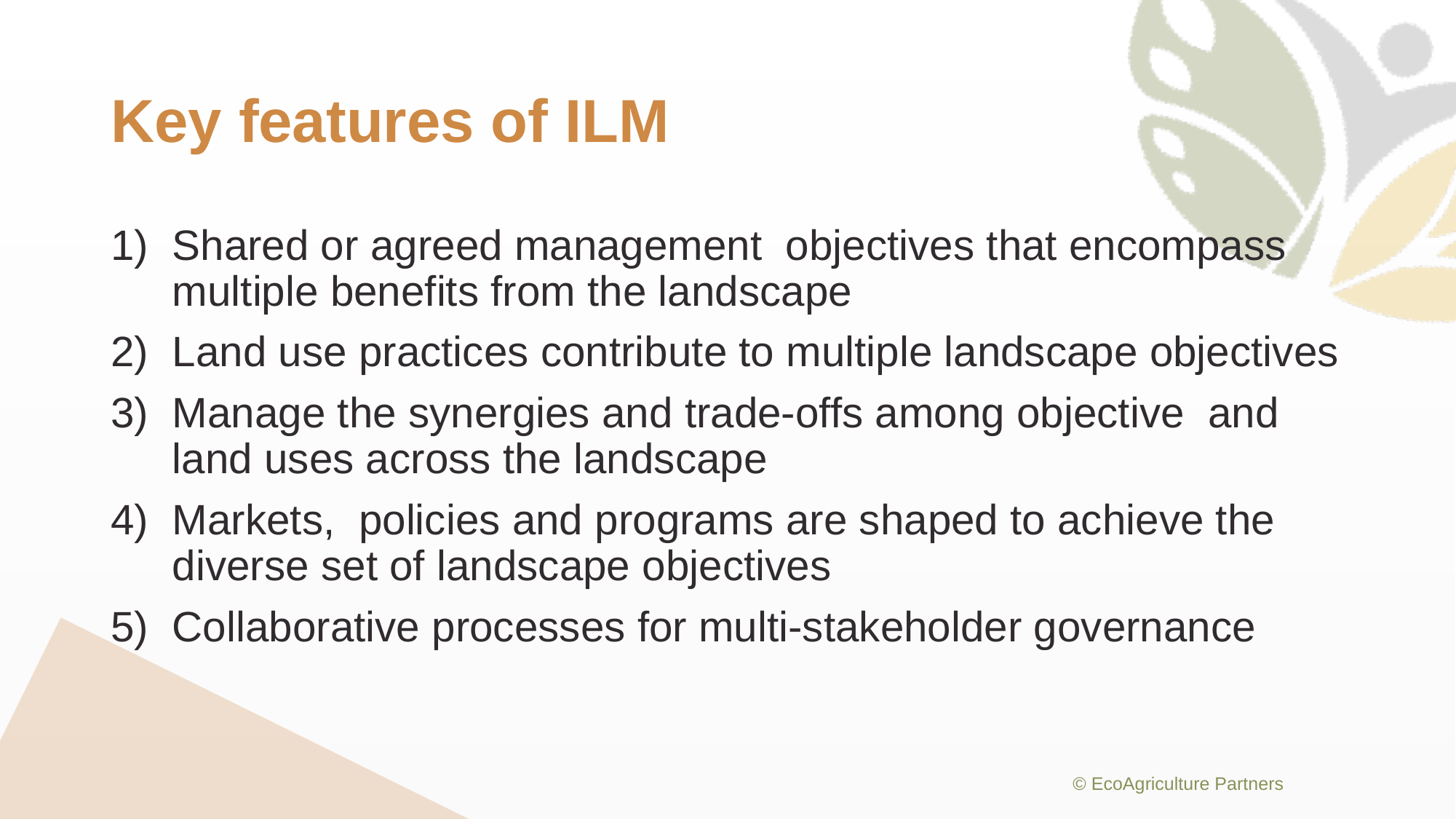

# Key features of ILM
Shared or agreed management  objectives that encompass multiple benefits from the landscape
Land use practices contribute to multiple landscape objectives
Manage the synergies and trade-offs among objective  and land uses across the landscape
Markets,  policies and programs are shaped to achieve the diverse set of landscape objectives
Collaborative processes for multi-stakeholder governance